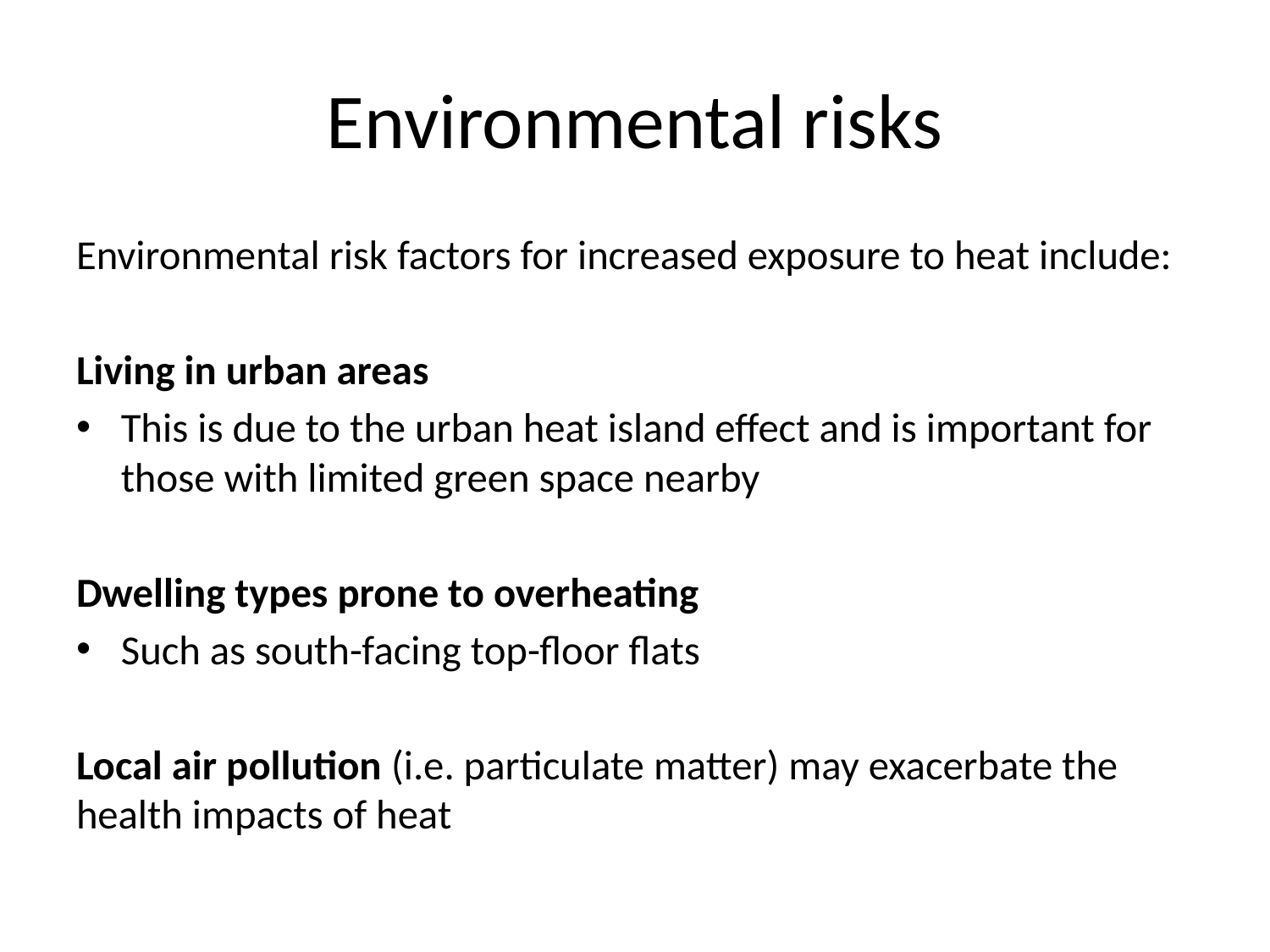

# Environmental risks
Environmental risk factors for increased exposure to heat include:

Living in urban areas
This is due to the urban heat island effect and is important for those with limited green space nearby

Dwelling types prone to overheating
Such as south-facing top-floor flats

Local air pollution (i.e. particulate matter) may exacerbate the health impacts of heat